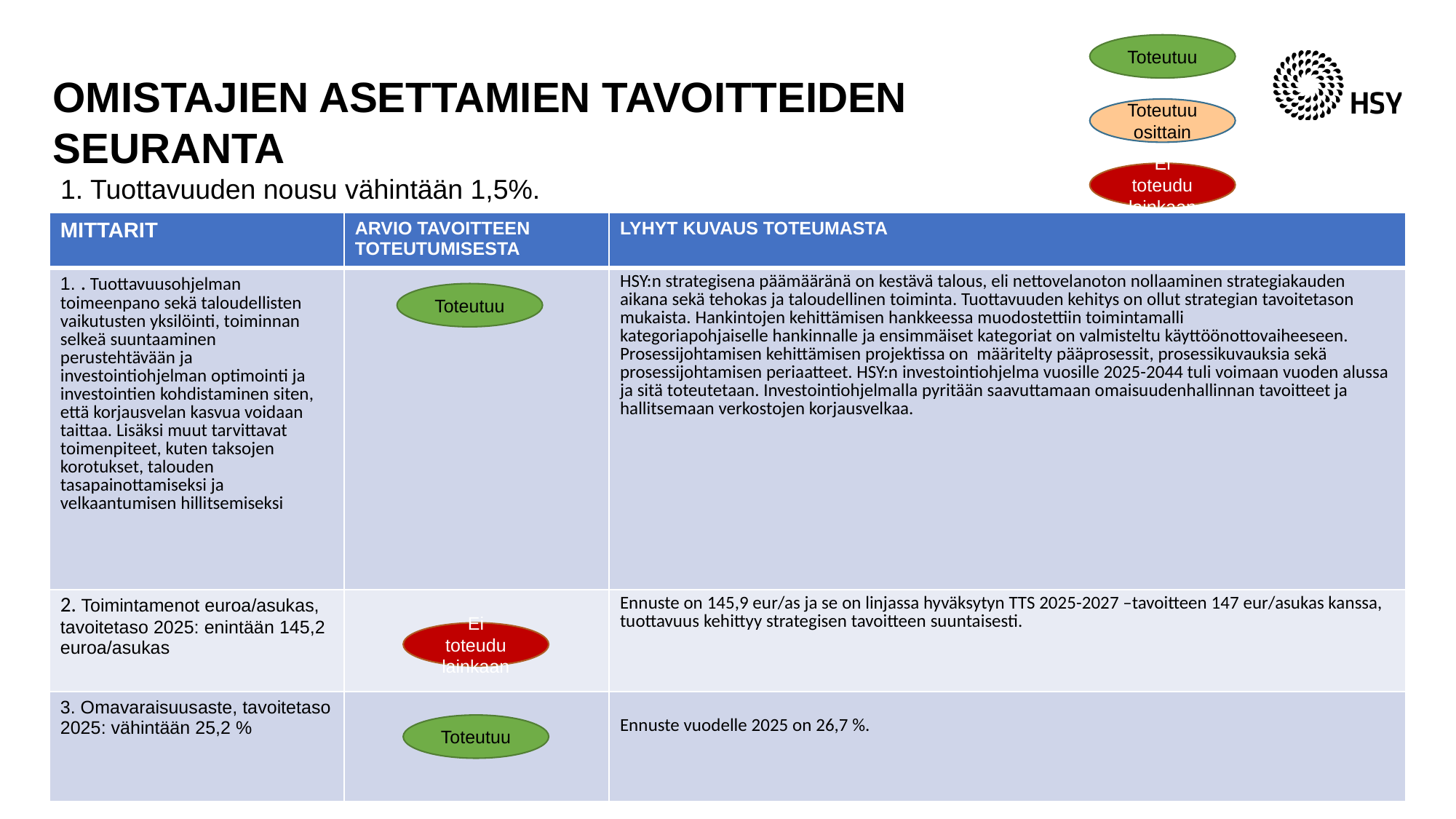

Toteutuu
# OMISTAJIEN ASETTAMIEN TAVOITTEIDEN SEURANTA 1. Tuottavuuden nousu vähintään 1,5%.
Toteutuu osittain
Ei toteudu lainkaan
| MITTARIT | ARVIO TAVOITTEEN TOTEUTUMISESTA | LYHYT KUVAUS TOTEUMASTA |
| --- | --- | --- |
| 1. . Tuottavuusohjelman toimeenpano sekä taloudellisten vaikutusten yksilöinti, toiminnan selkeä suuntaaminen perustehtävään ja investointiohjelman optimointi ja investointien kohdistaminen siten, että korjausvelan kasvua voidaan taittaa. Lisäksi muut tarvittavat toimenpiteet, kuten taksojen korotukset, talouden tasapainottamiseksi ja velkaantumisen hillitsemiseksi |  | HSY:n strategisena päämääränä on kestävä talous, eli nettovelanoton nollaaminen strategiakauden aikana sekä tehokas ja taloudellinen toiminta. Tuottavuuden kehitys on ollut strategian tavoitetason mukaista. Hankintojen kehittämisen hankkeessa muodostettiin toimintamalli kategoriapohjaiselle hankinnalle ja ensimmäiset kategoriat on valmisteltu käyttöönottovaiheeseen. Prosessijohtamisen kehittämisen projektissa on määritelty pääprosessit, prosessikuvauksia sekä prosessijohtamisen periaatteet. HSY:n investointiohjelma vuosille 2025-2044 tuli voimaan vuoden alussa ja sitä toteutetaan. Investointiohjelmalla pyritään saavuttamaan omaisuudenhallinnan tavoitteet ja hallitsemaan verkostojen korjausvelkaa. |
| 2. Toimintamenot euroa/asukas, tavoitetaso 2025: enintään 145,2 euroa/asukas |  | Ennuste on 145,9 eur/as ja se on linjassa hyväksytyn TTS 2025-2027 –tavoitteen 147 eur/asukas kanssa, tuottavuus kehittyy strategisen tavoitteen suuntaisesti. |
| 3. Omavaraisuusaste, tavoitetaso 2025: vähintään 25,2 % |  | Ennuste vuodelle 2025 on 26,7 %. |
Toteutuu
Toteutuu
Toteutuu
Ei toteudu lainkaan
Toteutuu